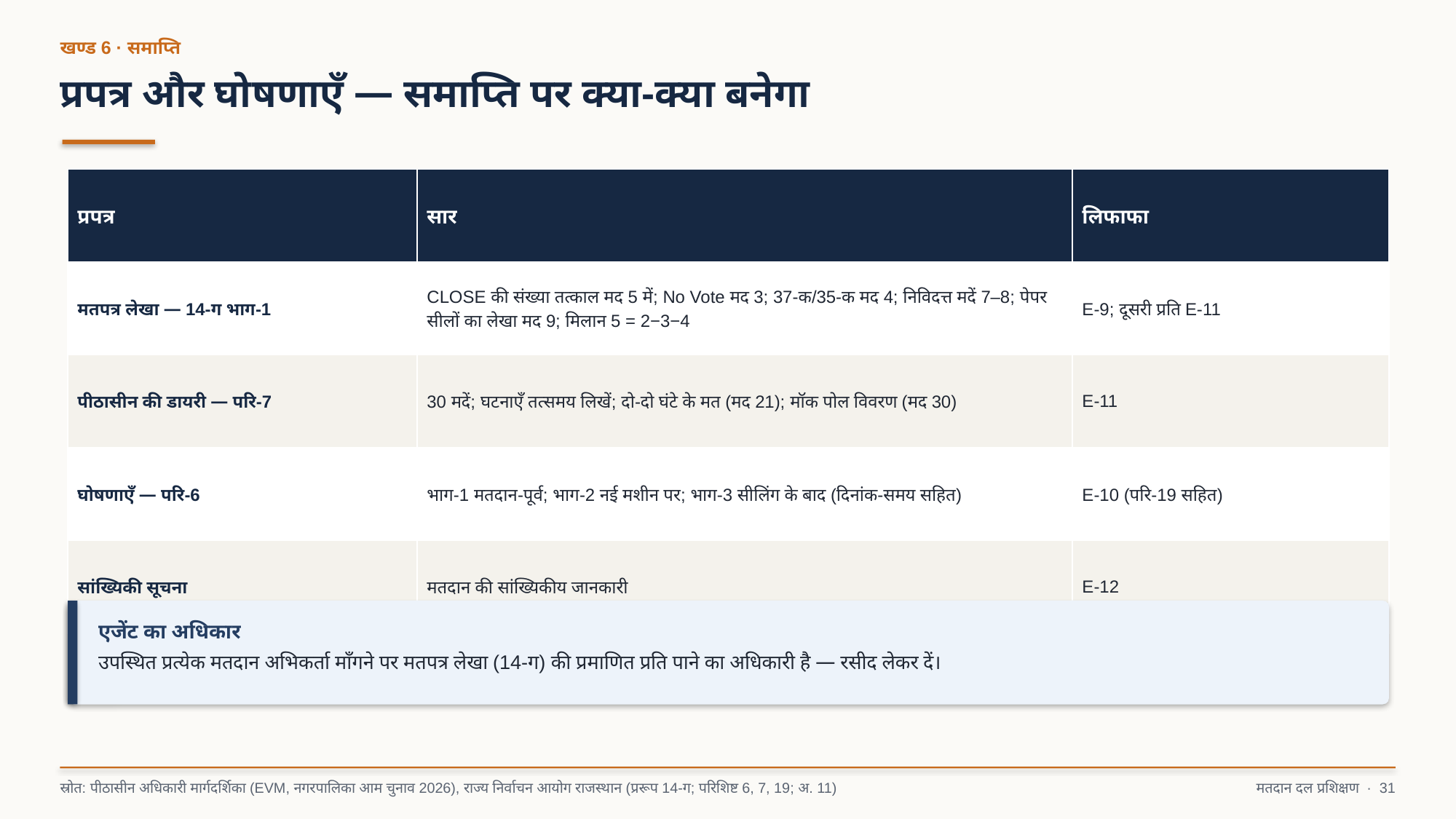

खण्ड 6 · समाप्ति
प्रपत्र और घोषणाएँ — समाप्ति पर क्या-क्या बनेगा

| प्रपत्र | सार | लिफाफा |
| --- | --- | --- |
| मतपत्र लेखा — 14-ग भाग-1 | CLOSE की संख्या तत्काल मद 5 में; No Vote मद 3; 37-क/35-क मद 4; निविदत्त मदें 7–8; पेपर सीलों का लेखा मद 9; मिलान 5 = 2−3−4 | E-9; दूसरी प्रति E-11 |
| पीठासीन की डायरी — परि-7 | 30 मदें; घटनाएँ तत्समय लिखें; दो-दो घंटे के मत (मद 21); मॉक पोल विवरण (मद 30) | E-11 |
| घोषणाएँ — परि-6 | भाग-1 मतदान-पूर्व; भाग-2 नई मशीन पर; भाग-3 सीलिंग के बाद (दिनांक-समय सहित) | E-10 (परि-19 सहित) |
| सांख्यिकी सूचना | मतदान की सांख्यिकीय जानकारी | E-12 |

एजेंट का अधिकार
उपस्थित प्रत्येक मतदान अभिकर्ता माँगने पर मतपत्र लेखा (14-ग) की प्रमाणित प्रति पाने का अधिकारी है — रसीद लेकर दें।

स्रोत: पीठासीन अधिकारी मार्गदर्शिका (EVM, नगरपालिका आम चुनाव 2026), राज्य निर्वाचन आयोग राजस्थान (प्ररूप 14-ग; परिशिष्ट 6, 7, 19; अ. 11)
मतदान दल प्रशिक्षण  ·  31